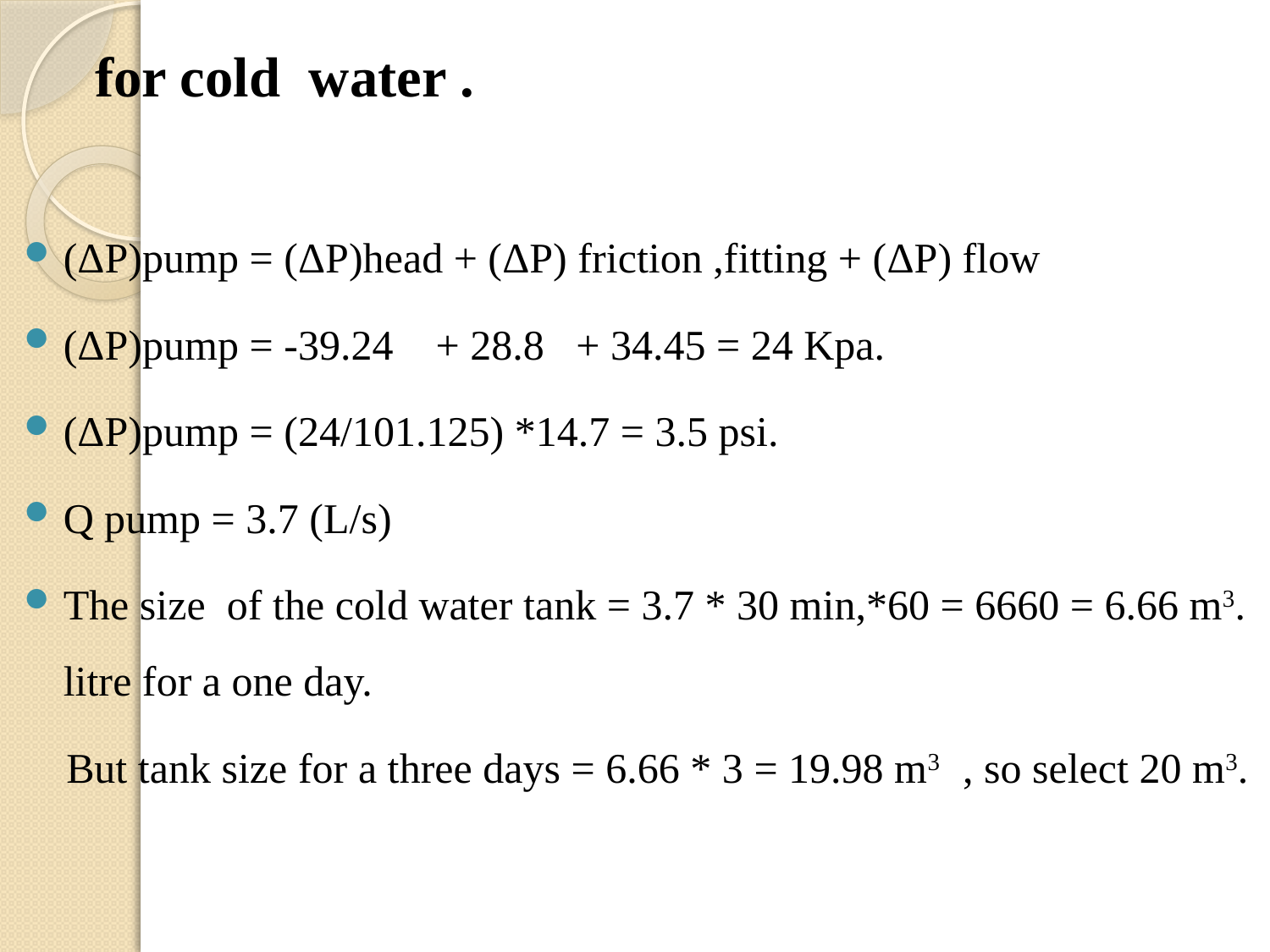

for cold  water .

(ΔP)pump = (ΔP)head + (ΔP) friction ,fitting + (ΔP) flow
(ΔP)pump = -39.24    + 28.8   + 34.45 = 24 Kpa.
(ΔP)pump = (24/101.125) *14.7 = 3.5 psi.
Q pump = 3.7 (L/s)
The size  of the cold water tank = 3.7 * 30 min,*60 = 6660 = 6.66 m3. litre for a one day.
    But tank size for a three days = 6.66 * 3 = 19.98 m3   , so select 20 m3.